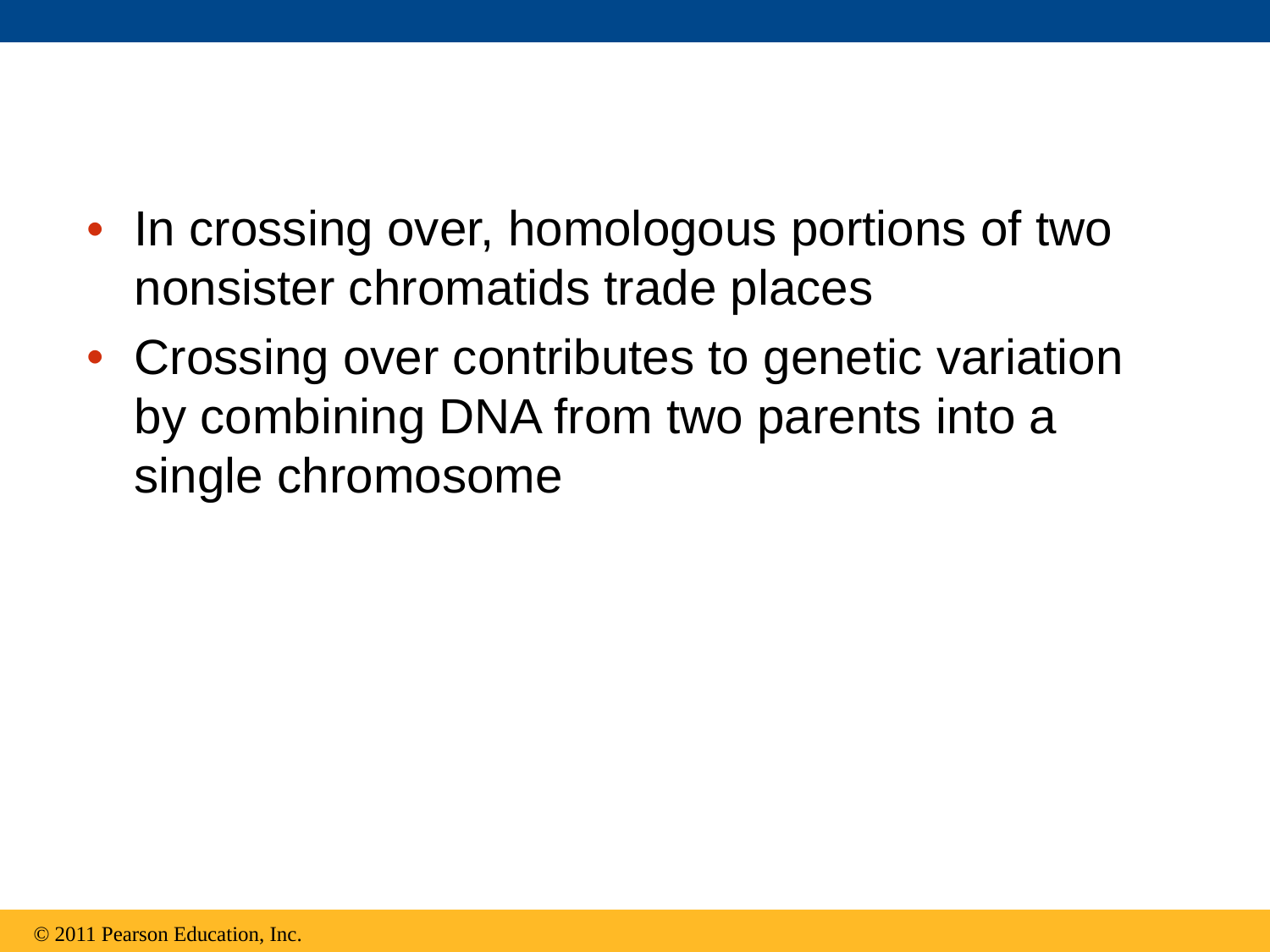

In crossing over, homologous portions of two nonsister chromatids trade places
Crossing over contributes to genetic variation by combining DNA from two parents into a single chromosome

© 2011 Pearson Education, Inc.